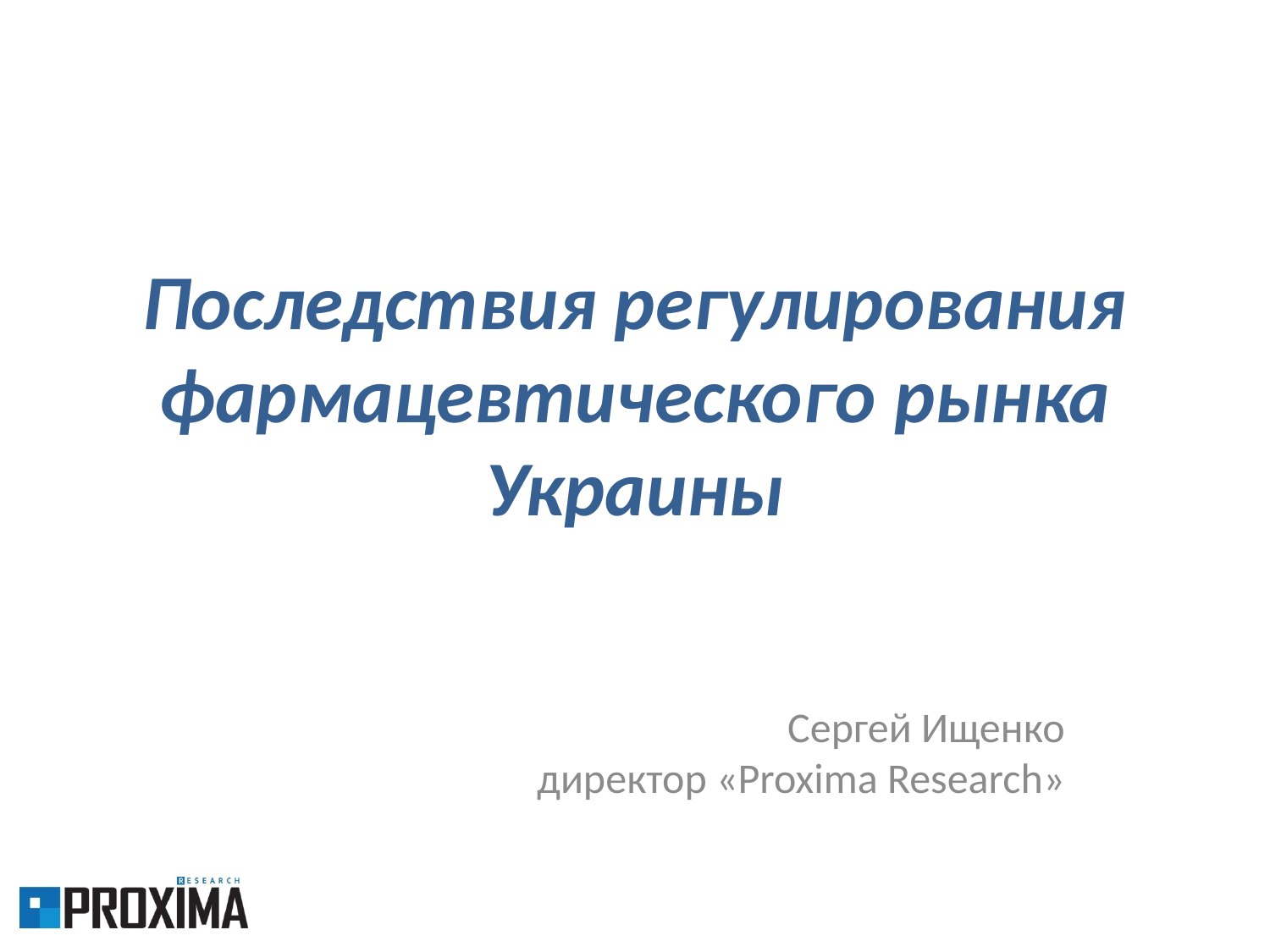

# Последствия регулирования фармацевтического рынка Украины
Сергей Ищенко
директор «Proxima Research»